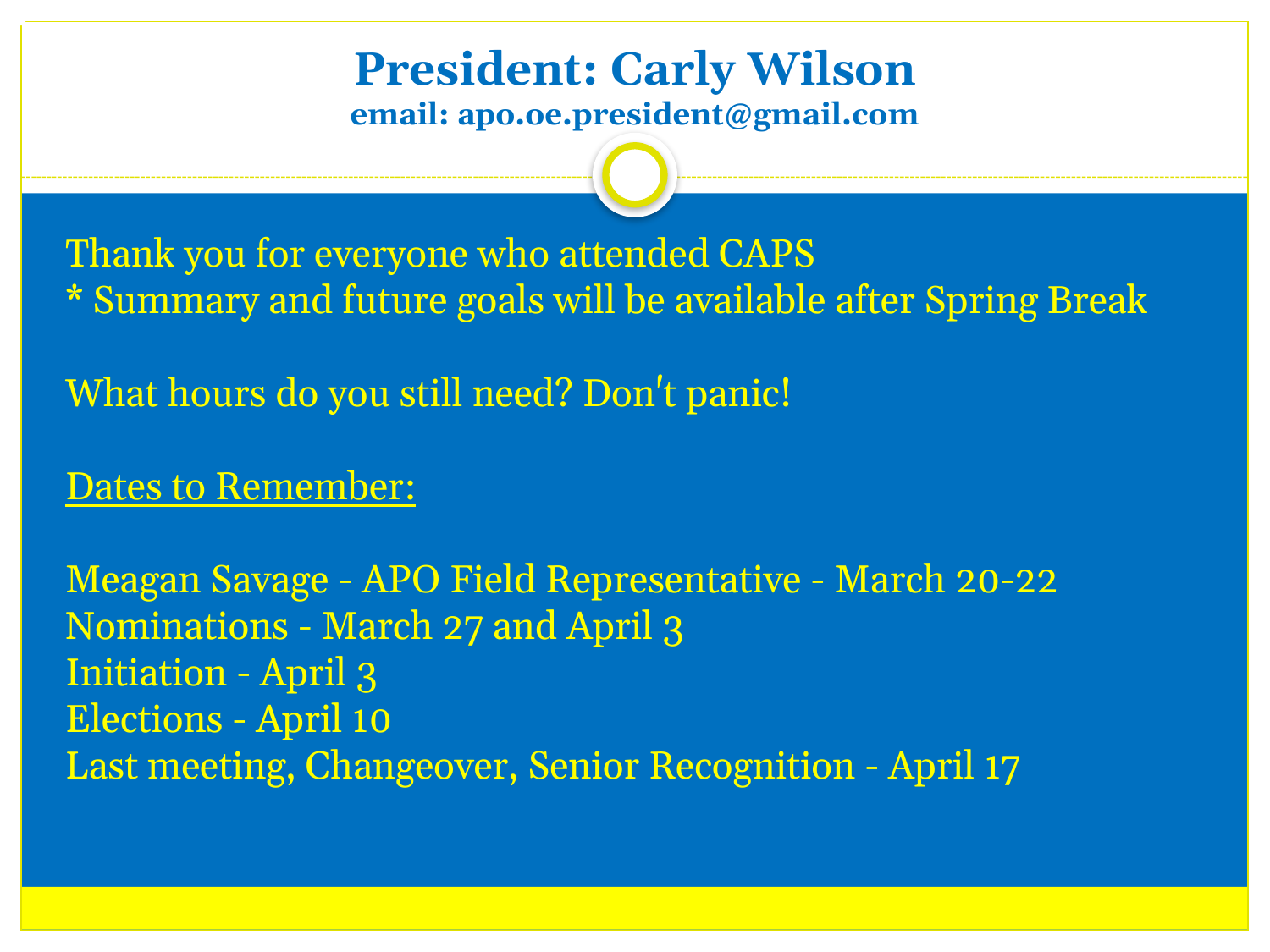

# President: Carly Wilson email: apo.oe.president@gmail.com

Thank you for everyone who attended CAPS
* Summary and future goals will be available after Spring Break

What hours do you still need? Don't panic!

Dates to Remember:

Meagan Savage - APO Field Representative - March 20-22
Nominations - March 27 and April 3
Initiation - April 3
Elections - April 10
Last meeting, Changeover, Senior Recognition - April 17